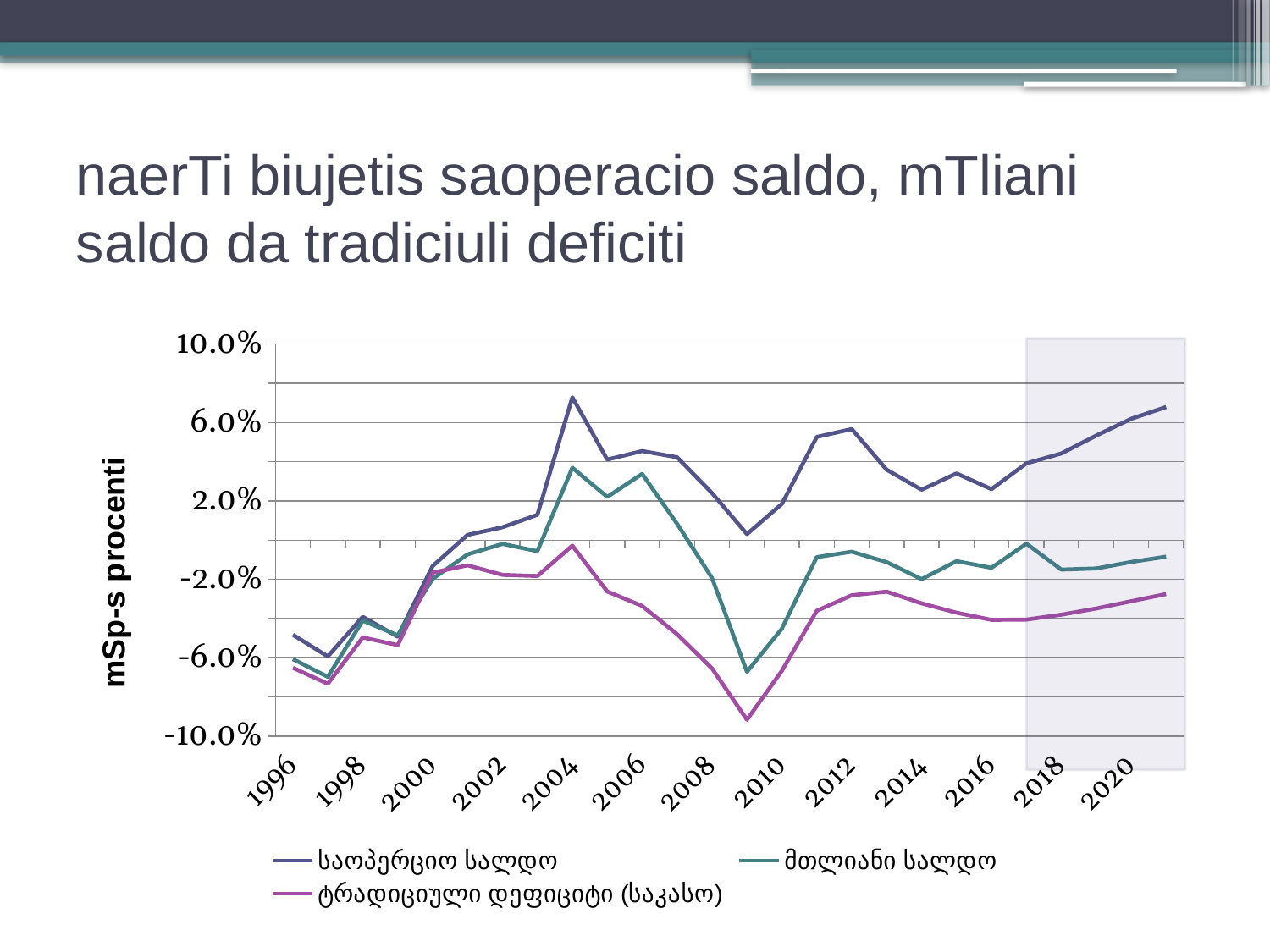

# naerTi biujetis saoperacio saldo, mTliani saldo da tradiciuli deficiti

### Chart

| Category | საოპერციო სალდო | მთლიანი სალდო | ტრადიციული დეფიციტი (საკასო) |
|---|---|---|---|
| 1996 | -0.04831435652090702 | -0.06072156994527858 | -0.06516856732554831 |
| 1997 | -0.059351290403851814 | -0.06978107394688081 | -0.07329223908672403 |
| 1998 | -0.039150208600614085 | -0.04109023263823864 | -0.049654175349333196 |
| 1999 | -0.04926089969780293 | -0.04856303196305734 | -0.05358288137153065 |
| 2000 | -0.013225066726092026 | -0.019745607711467602 | -0.016561954071795462 |
| 2001 | 0.00266601813594519 | -0.00727090406704182 | -0.012841777685568292 |
| 2002 | 0.006574167791629883 | -0.0019156095159221357 | -0.017722287313418864 |
| 2003 | 0.012924932089269987 | -0.005630575818249 | -0.01829460357266794 |
| 2004 | 0.07283616433736091 | 0.03692519232336784 | -0.0028028472941533994 |
| 2005 | 0.04108100548013723 | 0.022055009854543735 | -0.026219904419350185 |
| 2006 | 0.045427958543822713 | 0.033789016553383455 | -0.03358415580079599 |
| 2007 | 0.04227645398470736 | 0.00833462108590346 | -0.04800364316048151 |
| 2008 | 0.024024147596298985 | -0.019305152512763057 | -0.0654811325926927 |
| 2009 | 0.003069851606035223 | -0.06721213832019353 | -0.09164418835764189 |
| 2010 | 0.018454118445158436 | -0.045199972769756035 | -0.06668154126821552 |
| 2011 | 0.05261774773009663 | -0.008658234711218895 | -0.03605738272352738 |
| 2012 | 0.056636847269056524 | -0.005910704856343051 | -0.028125241604785974 |
| 2013 | 0.0359333849174304 | -0.01121676746842541 | -0.026288632342195677 |
| 2014 | 0.025711602303895784 | -0.019886297280079047 | -0.03225567772638911 |
| 2015 | 0.034016049911968826 | -0.010741730058297979 | -0.037042741214538565 |
| 2016 | 0.02601138319136587 | -0.014133705841188608 | -0.04070560930180865 |
| 2017 | 0.03913912353056918 | -0.001798873365611118 | -0.0405564176974143 |
| 2018 | 0.0441698871681361 | -0.01502428302879814 | -0.03807489421989245 |
| 2019 | 0.05332108701962347 | -0.014450221342241778 | -0.03487350715027507 |
| 2020 | 0.06186256309981437 | -0.011152094708469937 | -0.03114169843119907 |
| 2021 | 0.06787768525915226 | -0.008441347570558968 | -0.027501833294948968 |